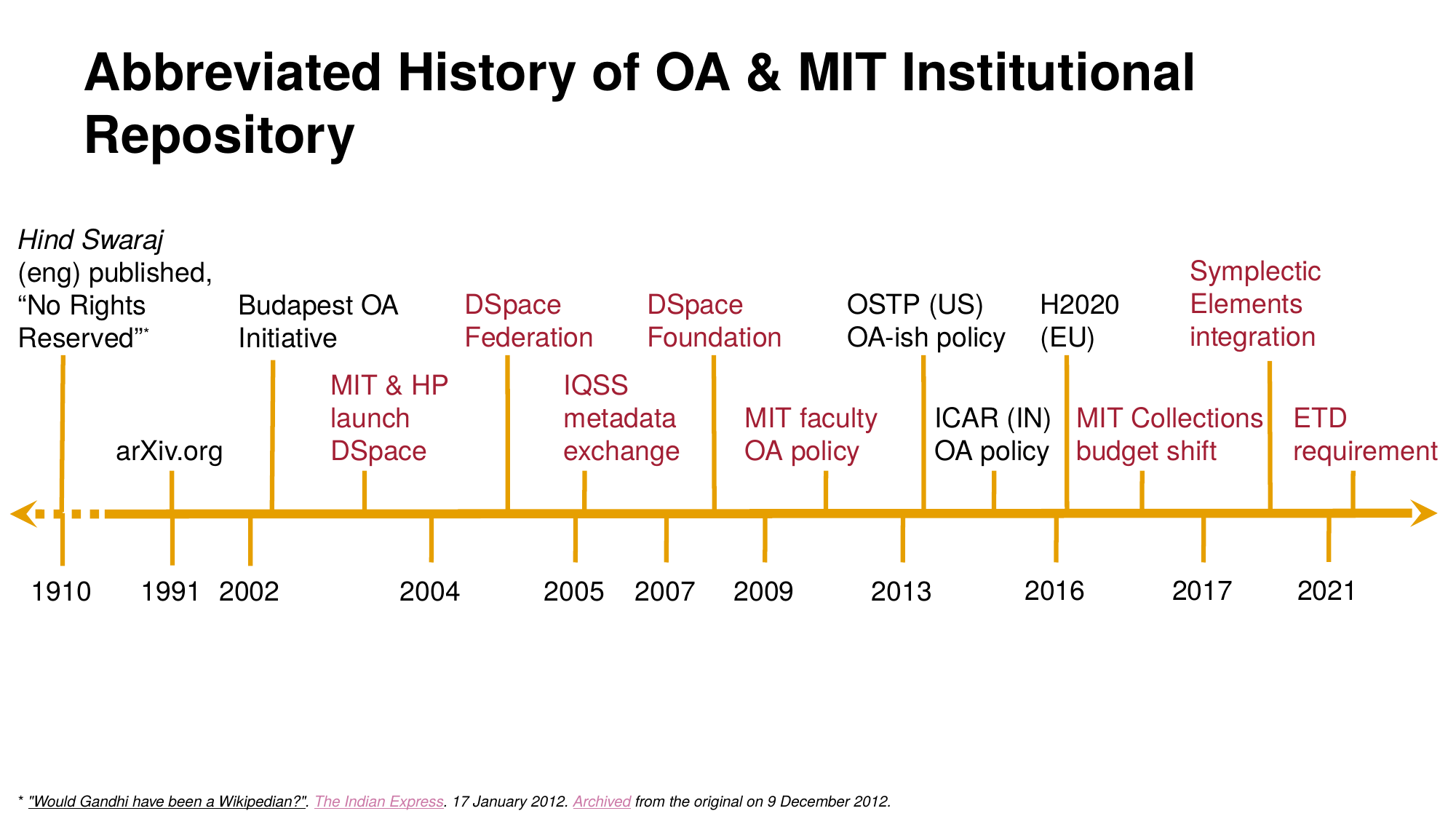

# Abbreviated History of OA & MIT Institutional Repository
Hind Swaraj (eng) published, “No Rights Reserved”*
Symplectic Elements integration
Budapest OA Initiative
DSpace Federation
DSpace Foundation
OSTP (US) OA-ish policy
H2020 (EU)
MIT & HP launch DSpace
IQSS metadata exchange
MIT faculty OA policy
ICAR (IN) OA policy
MIT Collections budget shift
ETD requirement
arXiv.org
2017
2021
2016
1910
1991
2002
2004
2005
2007
2009
2013
* "Would Gandhi have been a Wikipedian?". The Indian Express. 17 January 2012. Archived from the original on 9 December 2012.